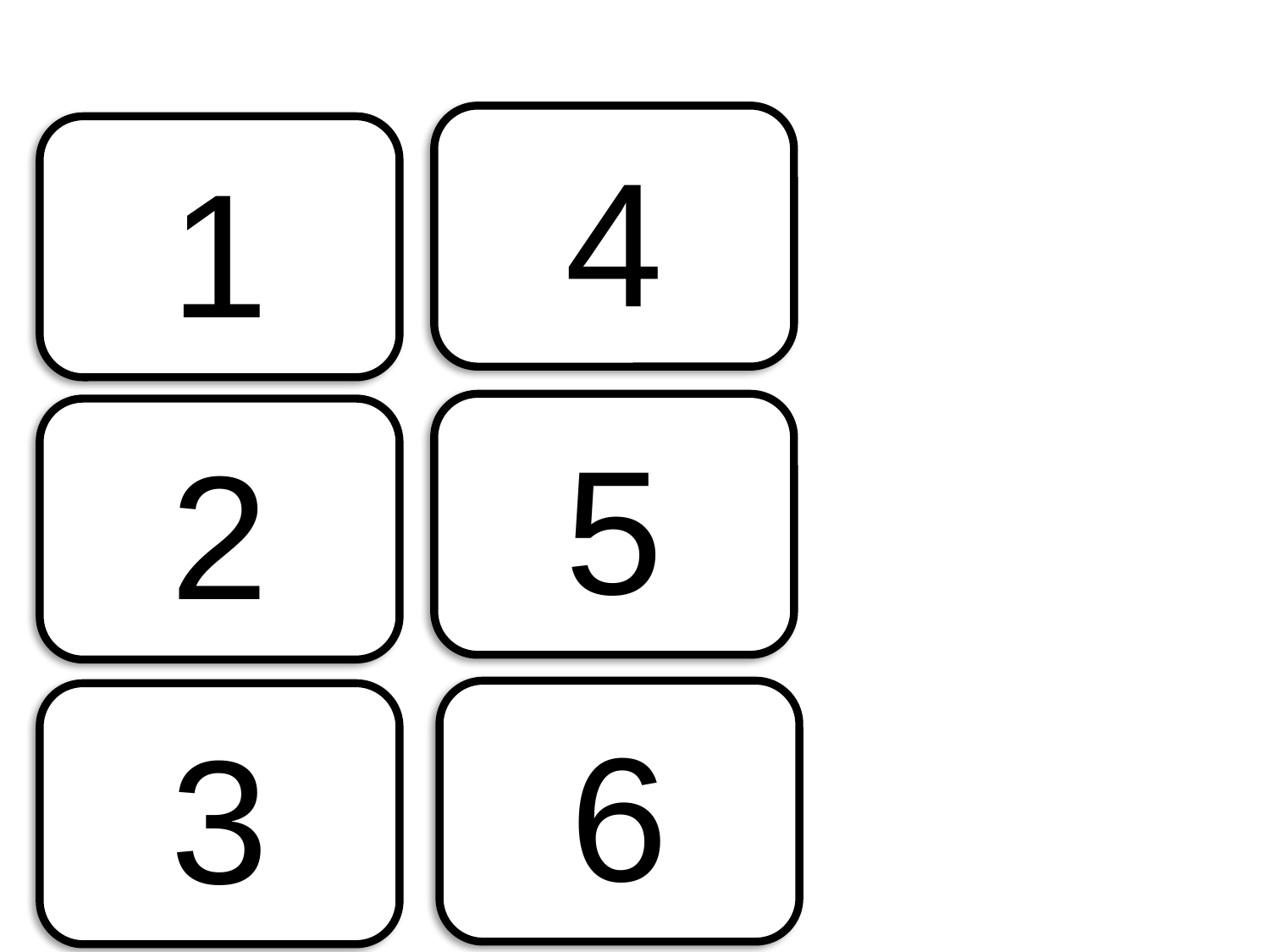

New Ways to Make a Living
4
With the loss of our job we need to find new ways to save & make money. Choose one of the #s & write the # on your Travel Log
1
5
2
6
3